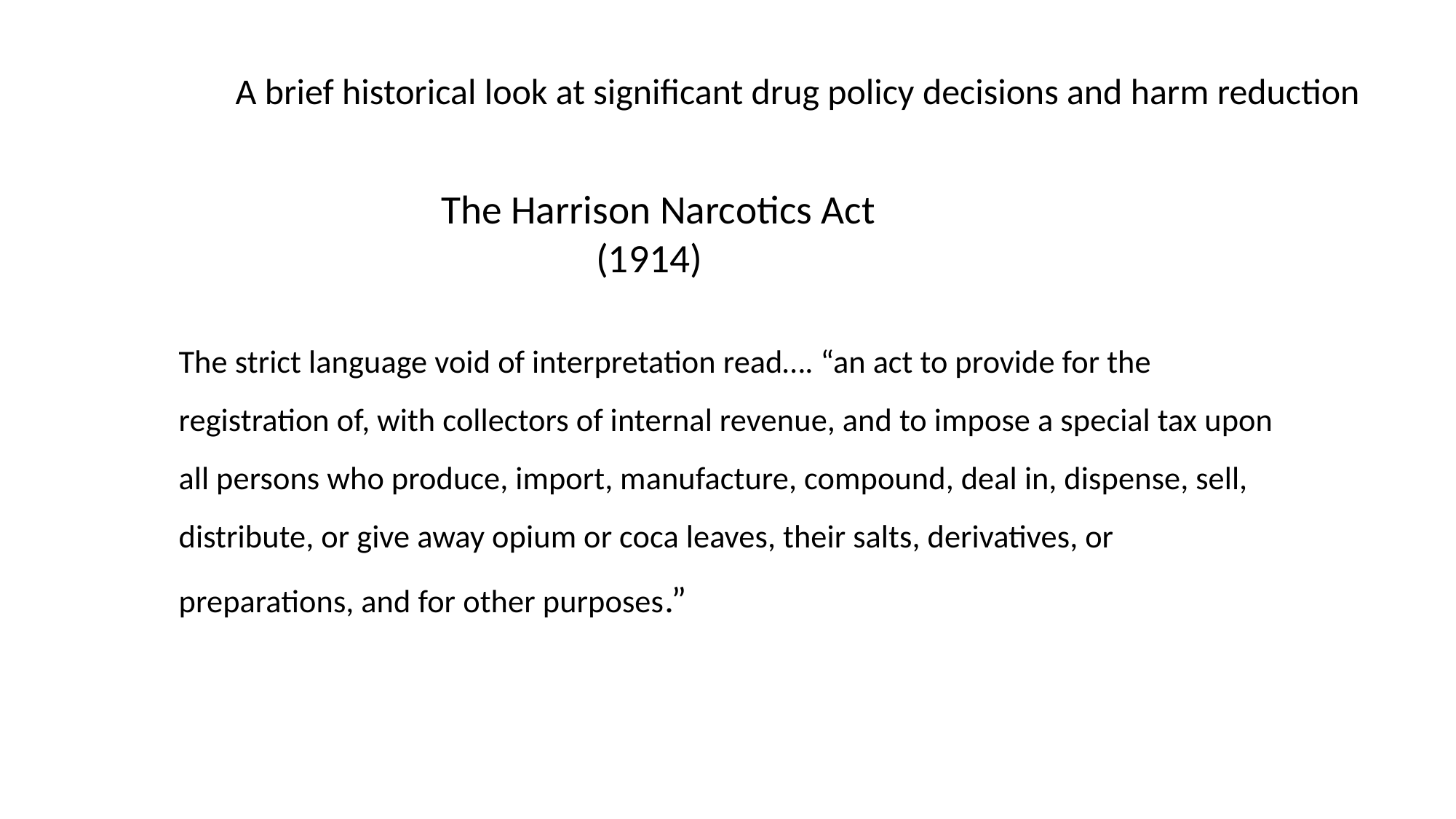

A brief historical look at significant drug policy decisions and harm reduction
The Harrison Narcotics Act
                 (1914)
The strict language void of interpretation read…. “an act to provide for the registration of, with collectors of internal revenue, and to impose a special tax upon all persons who produce, import, manufacture, compound, deal in, dispense, sell, distribute, or give away opium or coca leaves, their salts, derivatives, or preparations, and for other purposes.”